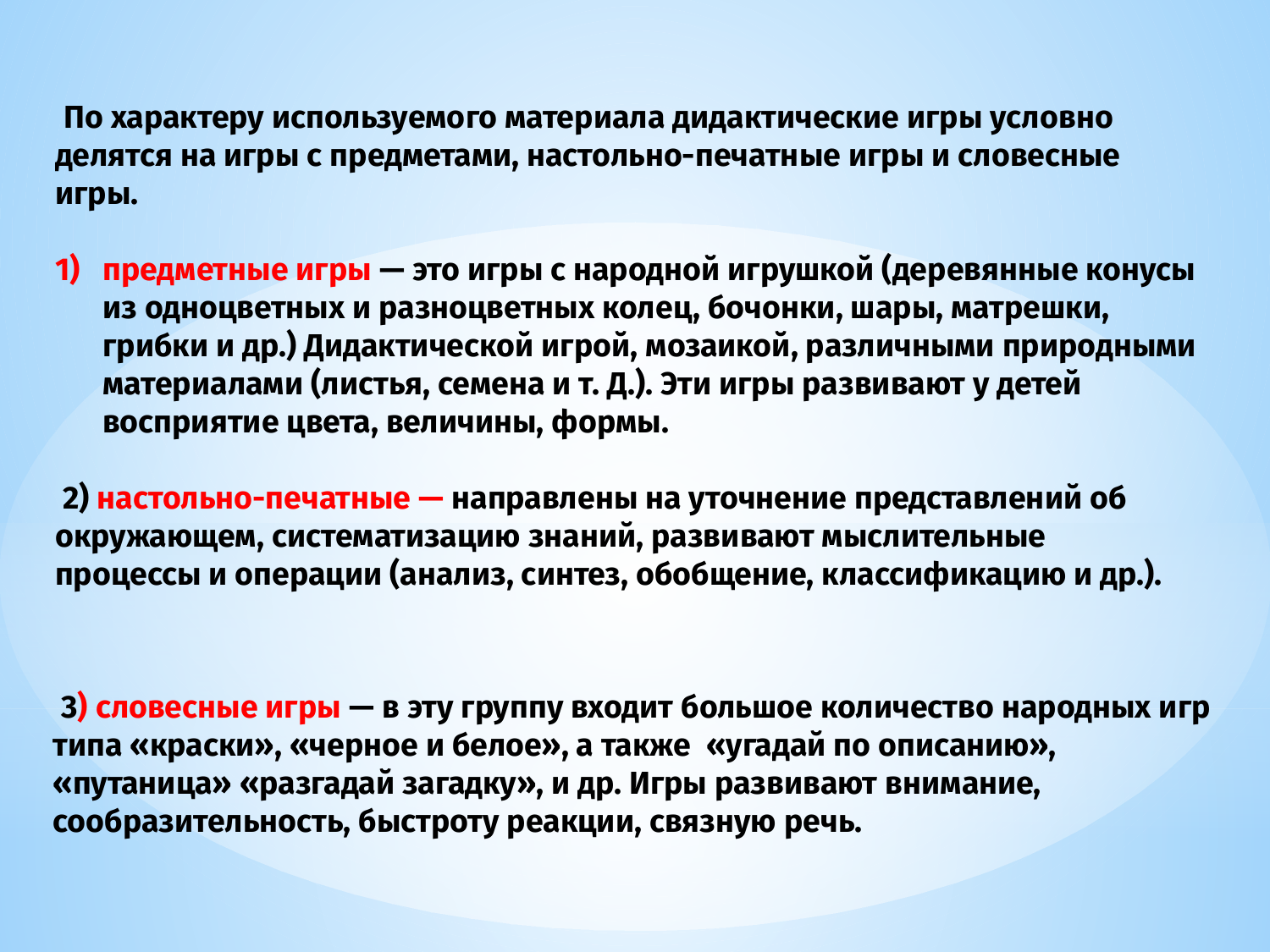

По характеру используемого материала дидактические игры условно делятся на игры с предметами, настольно-печатные игры и словесные игры.

предметные игры — это игры с народной игрушкой (деревянные конусы из одноцветных и разноцветных колец, бочонки, шары, матрешки, грибки и др.) Дидактической игрой, мозаикой, различными природными материалами (листья, семена и т. Д.). Эти игры развивают у детей восприятие цвета, величины, формы.

 2) настольно-печатные — направлены на уточнение представлений об окружающем, систематизацию знаний, развивают мыслительные процессы и операции (анализ, синтез, обобщение, классификацию и др.).

 3) словесные игры — в эту группу входит большое количество народных игр типа «краски», «черное и белое», а также  «угадай по описанию», «путаница» «разгадай загадку», и др. Игры развивают внимание, сообразительность, быстроту реакции, связную речь.